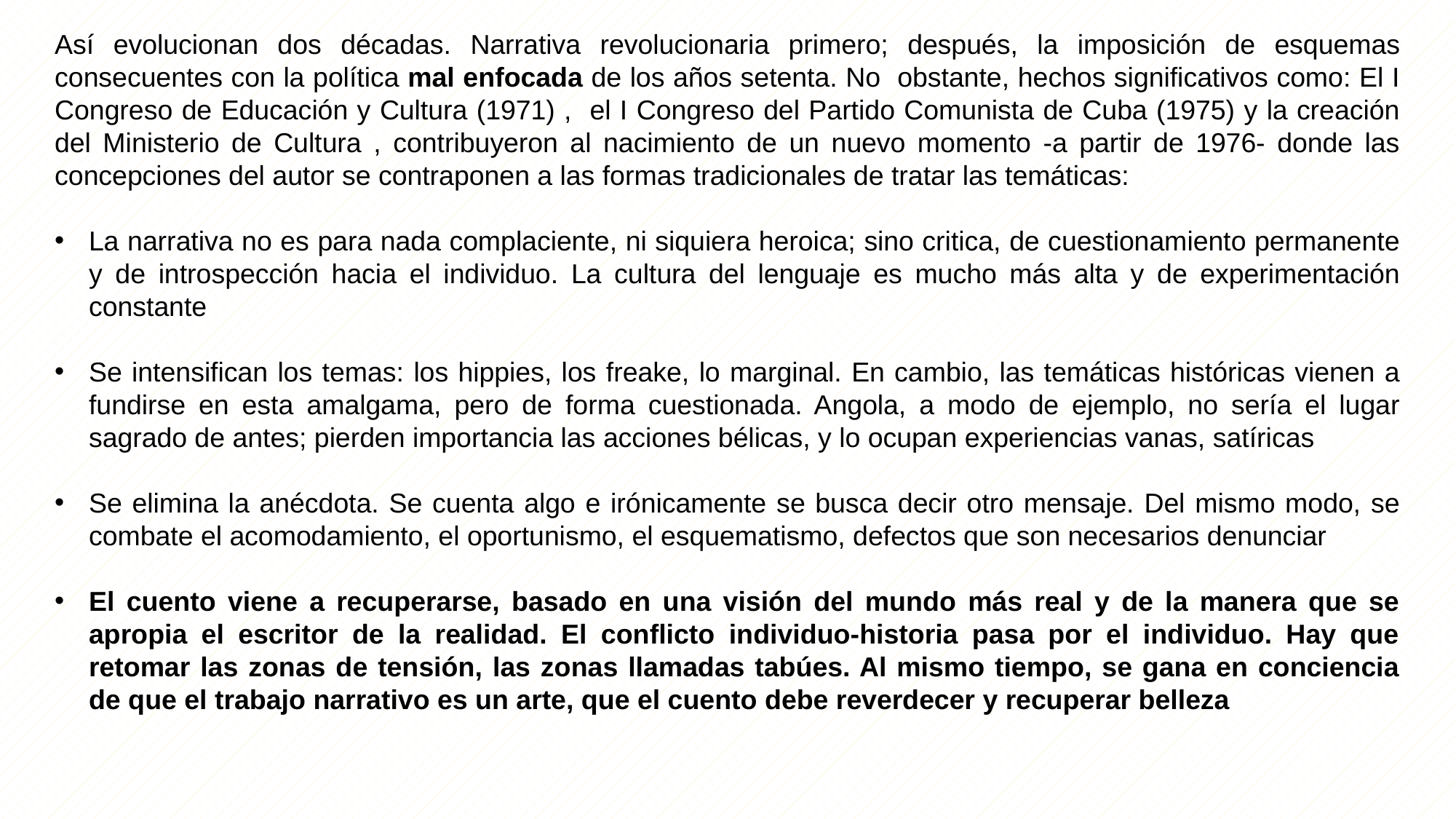

Así evolucionan dos décadas. Narrativa revolucionaria primero; después, la imposición de esquemas consecuentes con la política mal enfocada de los años setenta. No  obstante, hechos significativos como: El I Congreso de Educación y Cultura (1971) ,  el I Congreso del Partido Comunista de Cuba (1975) y la creación del Ministerio de Cultura , contribuyeron al nacimiento de un nuevo momento -a partir de 1976- donde las concepciones del autor se contraponen a las formas tradicionales de tratar las temáticas:

La narrativa no es para nada complaciente, ni siquiera heroica; sino critica, de cuestionamiento permanente y de introspección hacia el individuo. La cultura del lenguaje es mucho más alta y de experimentación constante

Se intensifican los temas: los hippies, los freake, lo marginal. En cambio, las temáticas históricas vienen a fundirse en esta amalgama, pero de forma cuestionada. Angola, a modo de ejemplo, no sería el lugar sagrado de antes; pierden importancia las acciones bélicas, y lo ocupan experiencias vanas, satíricas

Se elimina la anécdota. Se cuenta algo e irónicamente se busca decir otro mensaje. Del mismo modo, se combate el acomodamiento, el oportunismo, el esquematismo, defectos que son necesarios denunciar

El cuento viene a recuperarse, basado en una visión del mundo más real y de la manera que se apropia el escritor de la realidad. El conflicto individuo-historia pasa por el individuo. Hay que retomar las zonas de tensión, las zonas llamadas tabúes. Al mismo tiempo, se gana en conciencia de que el trabajo narrativo es un arte, que el cuento debe reverdecer y recuperar belleza